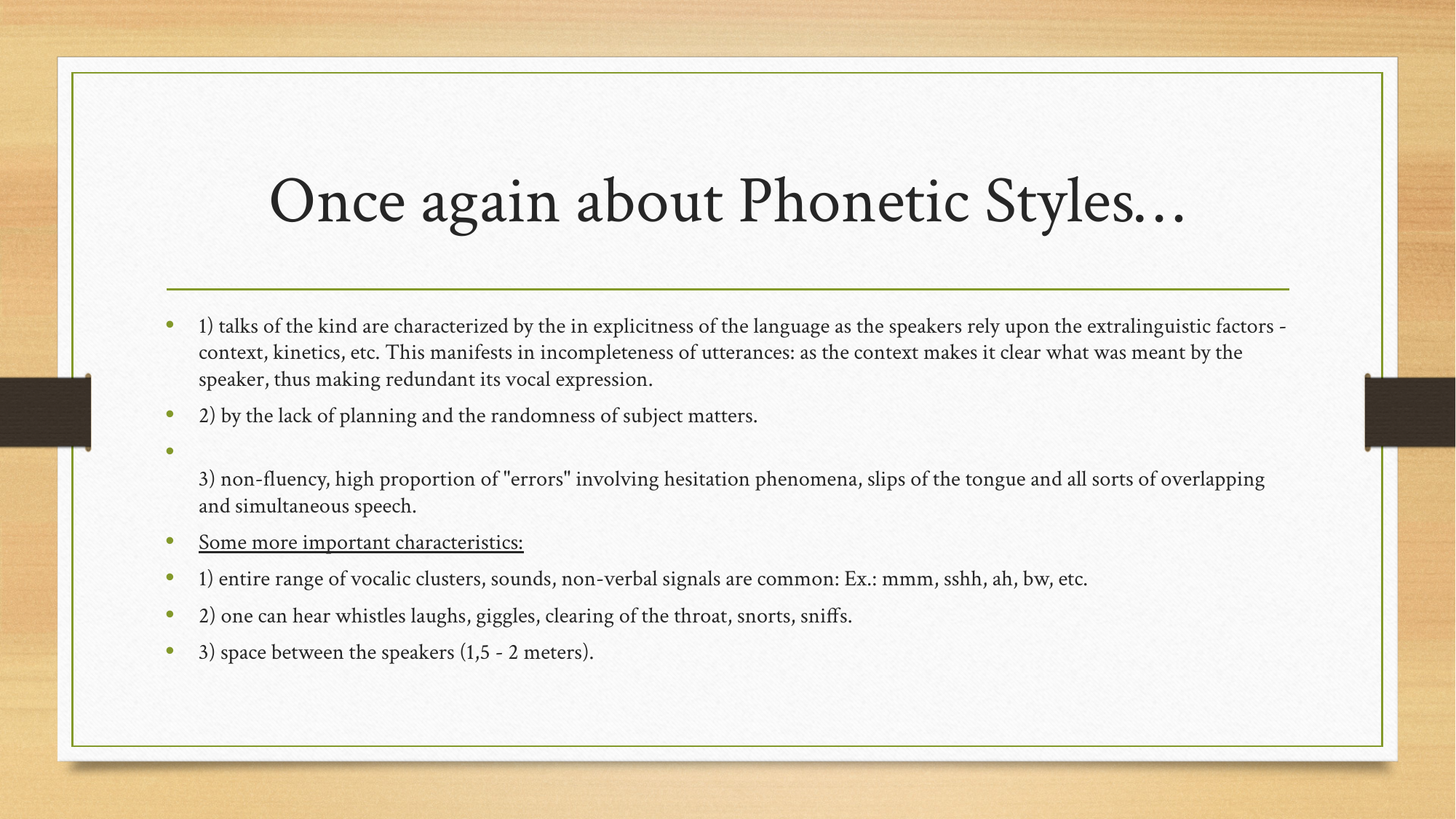

# Once again about Phonetic Styles…
1) talks of the kind are characterized by the in explicitness of the language as the speakers rely upon the extralinguistic factors - context, kinetics, etc. This manifests in incompleteness of utterances: as the context makes it clear what was meant by the speaker, thus making redundant its vocal expression.
2) by the lack of planning and the randomness of subject matters.
3) non-fluency, high proportion of "errors" involving hesitation phenomena, slips of the tongue and all sorts of overlapping and simultaneous speech.
Some more important characteristics:
1) entire range of vocalic clusters, sounds, non-verbal signals are common: Ex.: mmm, sshh, ah, bw, etc.
2) one can hear whistles laughs, giggles, clearing of the throat, snorts, sniffs.
3) space between the speakers (1,5 - 2 meters).